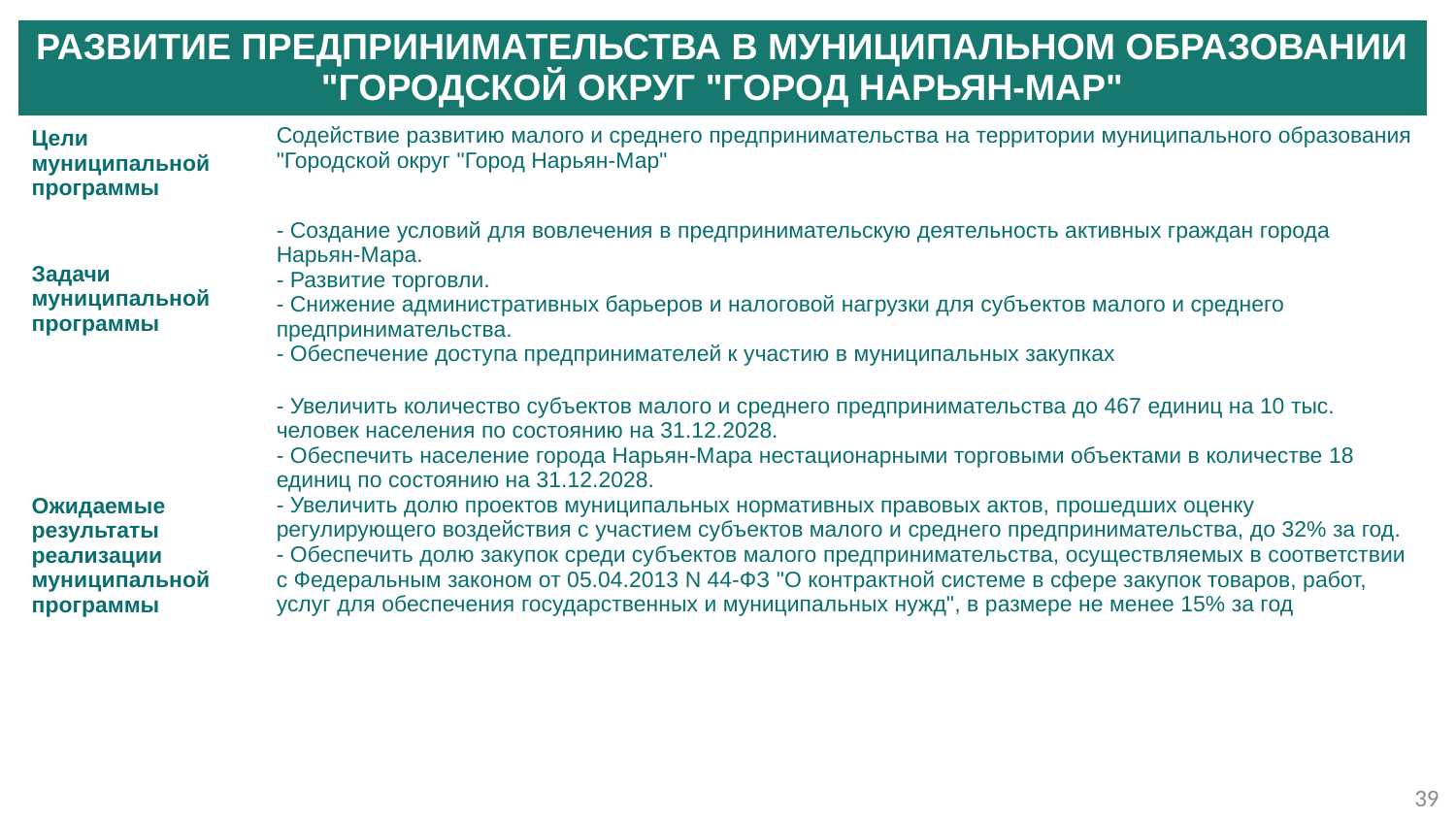

| Развитие предпринимательства в муниципальном образовании "Городской округ "Город Нарьян-Мар" |  |
| --- | --- |
| Цели муниципальной программы | Содействие развитию малого и среднего предпринимательства на территории муниципального образования "Городской округ "Город Нарьян-Мар" |
| Задачи муниципальной программы | - Создание условий для вовлечения в предпринимательскую деятельность активных граждан города Нарьян-Мара. - Развитие торговли. - Снижение административных барьеров и налоговой нагрузки для субъектов малого и среднего предпринимательства. - Обеспечение доступа предпринимателей к участию в муниципальных закупках |
| Ожидаемые результаты реализации муниципальной программы | - Увеличить количество субъектов малого и среднего предпринимательства до 467 единиц на 10 тыс. человек населения по состоянию на 31.12.2028. - Обеспечить население города Нарьян-Мара нестационарными торговыми объектами в количестве 18 единиц по состоянию на 31.12.2028. - Увеличить долю проектов муниципальных нормативных правовых актов, прошедших оценку регулирующего воздействия с участием субъектов малого и среднего предпринимательства, до 32% за год. - Обеспечить долю закупок среди субъектов малого предпринимательства, осуществляемых в соответствии с Федеральным законом от 05.04.2013 N 44-ФЗ "О контрактной системе в сфере закупок товаров, работ, услуг для обеспечения государственных и муниципальных нужд", в размере не менее 15% за год |
39